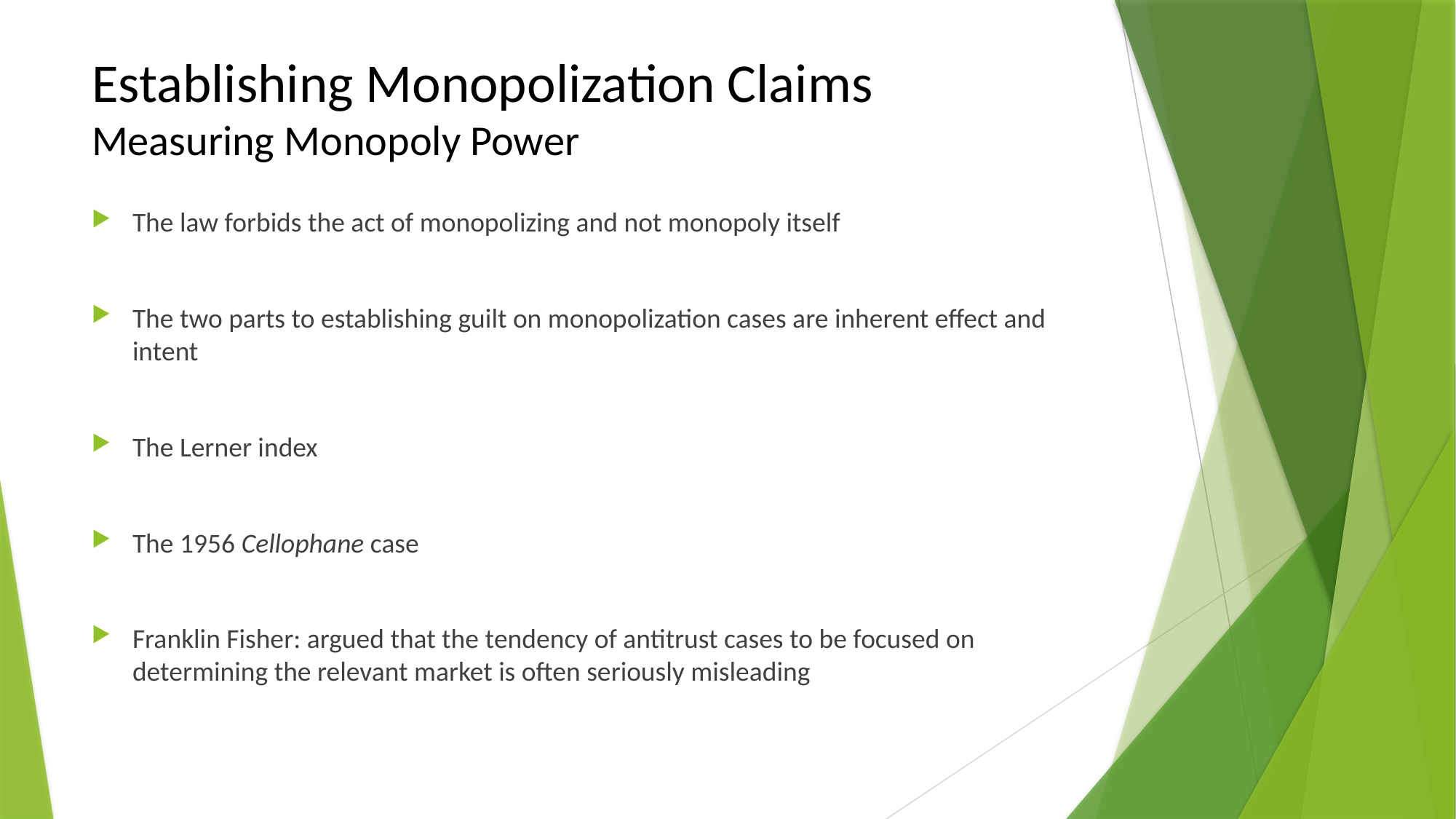

# Establishing Monopolization Claims Measuring Monopoly Power
The law forbids the act of monopolizing and not monopoly itself

The two parts to establishing guilt on monopolization cases are inherent effect and intent

The Lerner index

The 1956 Cellophane case

Franklin Fisher: argued that the tendency of antitrust cases to be focused on determining the relevant market is often seriously misleading